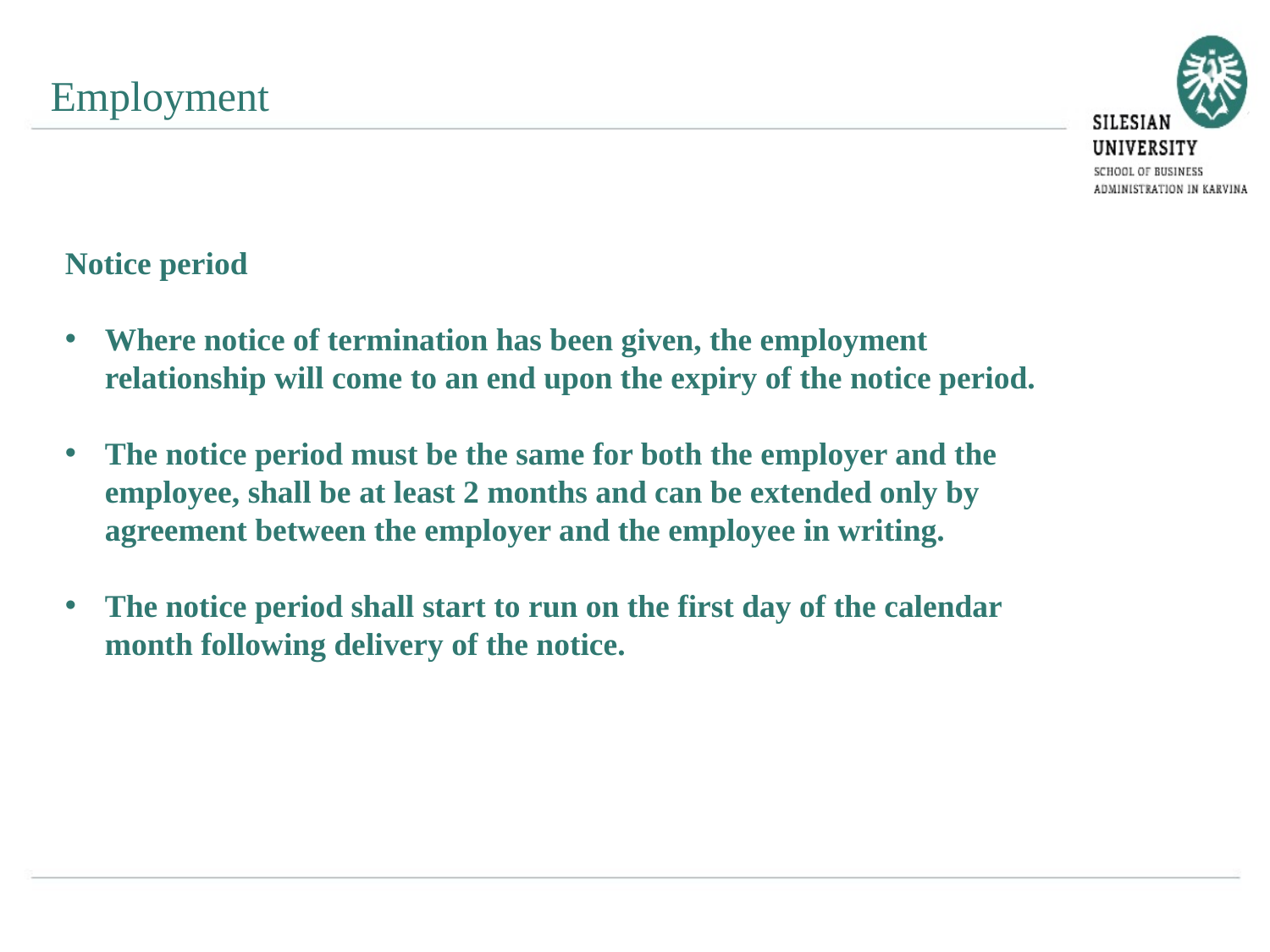

Employment

Notice period

Where notice of termination has been given, the employment relationship will come to an end upon the expiry of the notice period.

The notice period must be the same for both the employer and the employee, shall be at least 2 months and can be extended only by agreement between the employer and the employee in writing.

The notice period shall start to run on the first day of the calendar month following delivery of the notice.